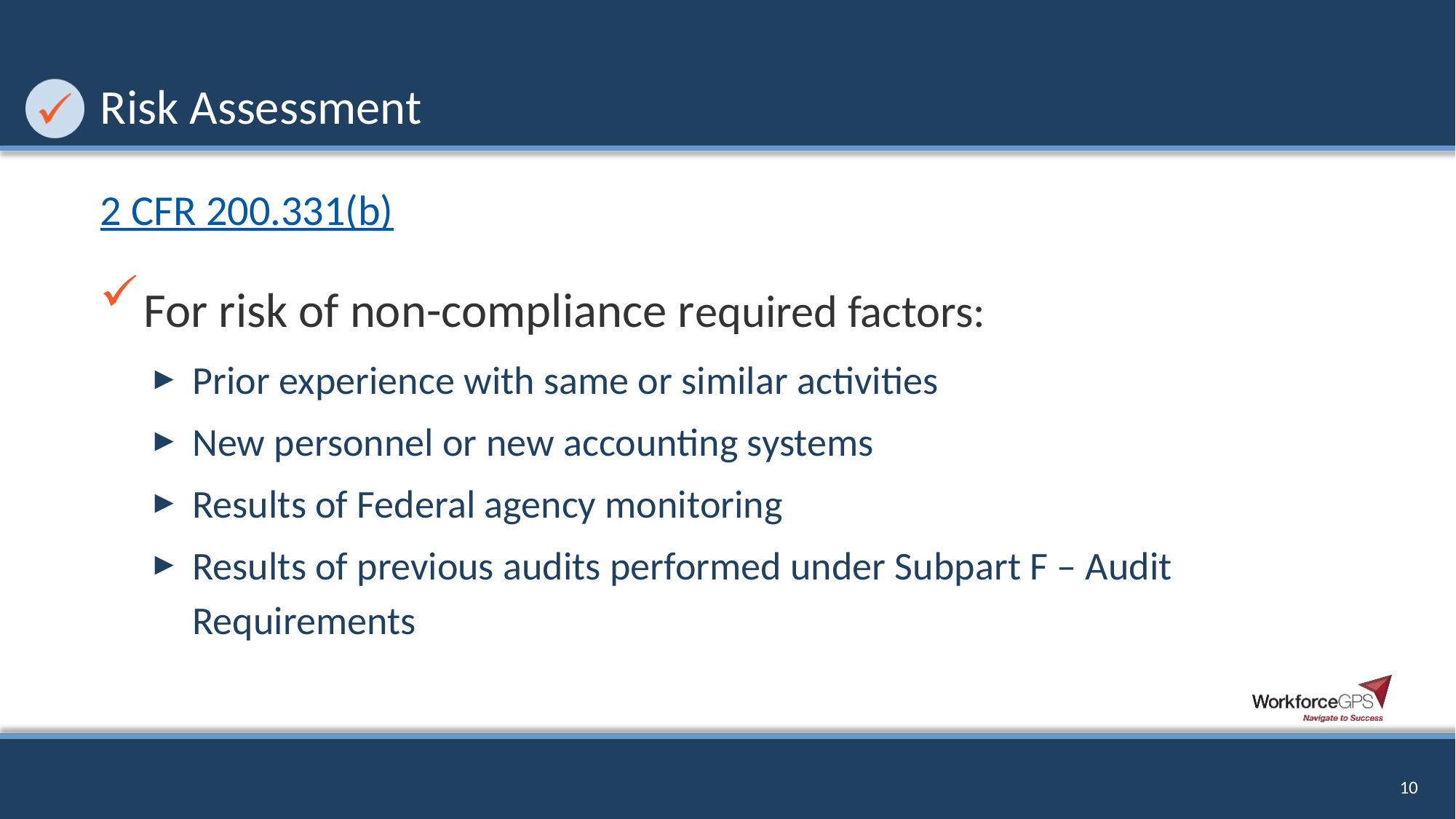

# Risk Assessment
2 CFR 200.331(b)
For risk of non-compliance required factors:
Prior experience with same or similar activities
New personnel or new accounting systems
Results of Federal agency monitoring
Results of previous audits performed under Subpart F – Audit Requirements

10